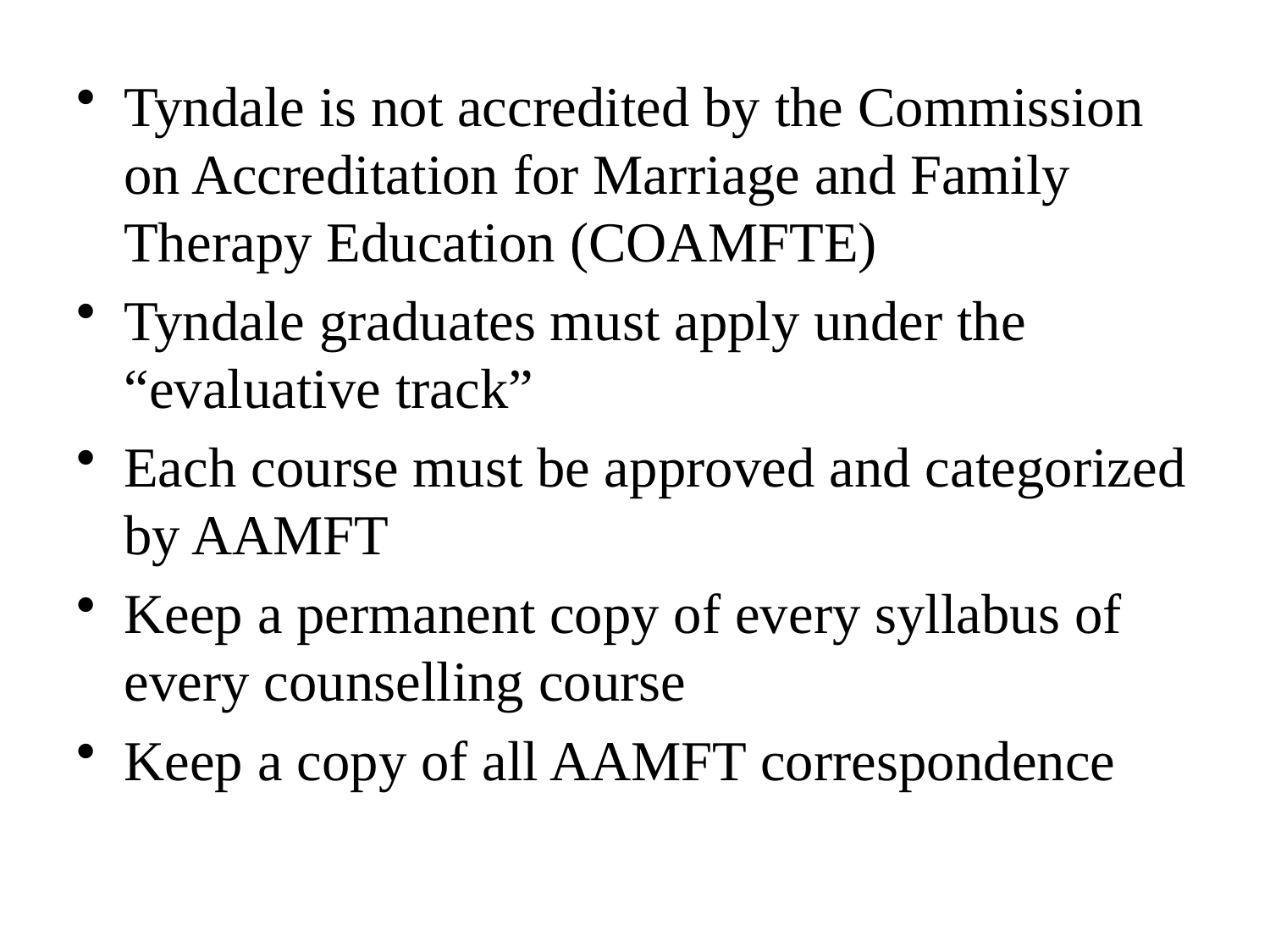

Tyndale is not accredited by the Commission on Accreditation for Marriage and Family Therapy Education (COAMFTE)
Tyndale graduates must apply under the “evaluative track”
Each course must be approved and categorized by AAMFT
Keep a permanent copy of every syllabus of every counselling course
Keep a copy of all AAMFT correspondence